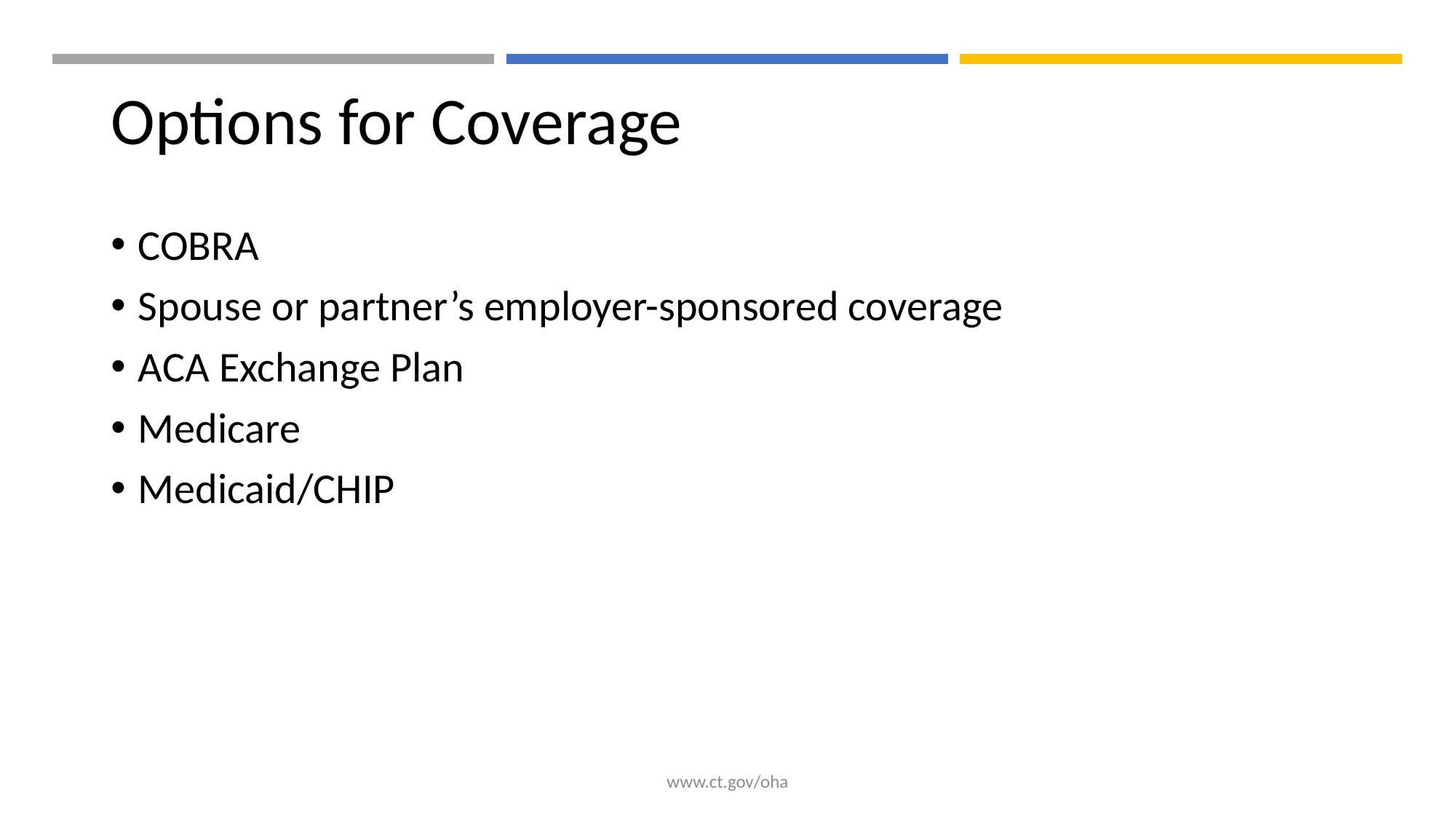

# Options for Coverage
COBRA
Spouse or partner’s employer-sponsored coverage
ACA Exchange Plan
Medicare
Medicaid/CHIP
www.ct.gov/oha